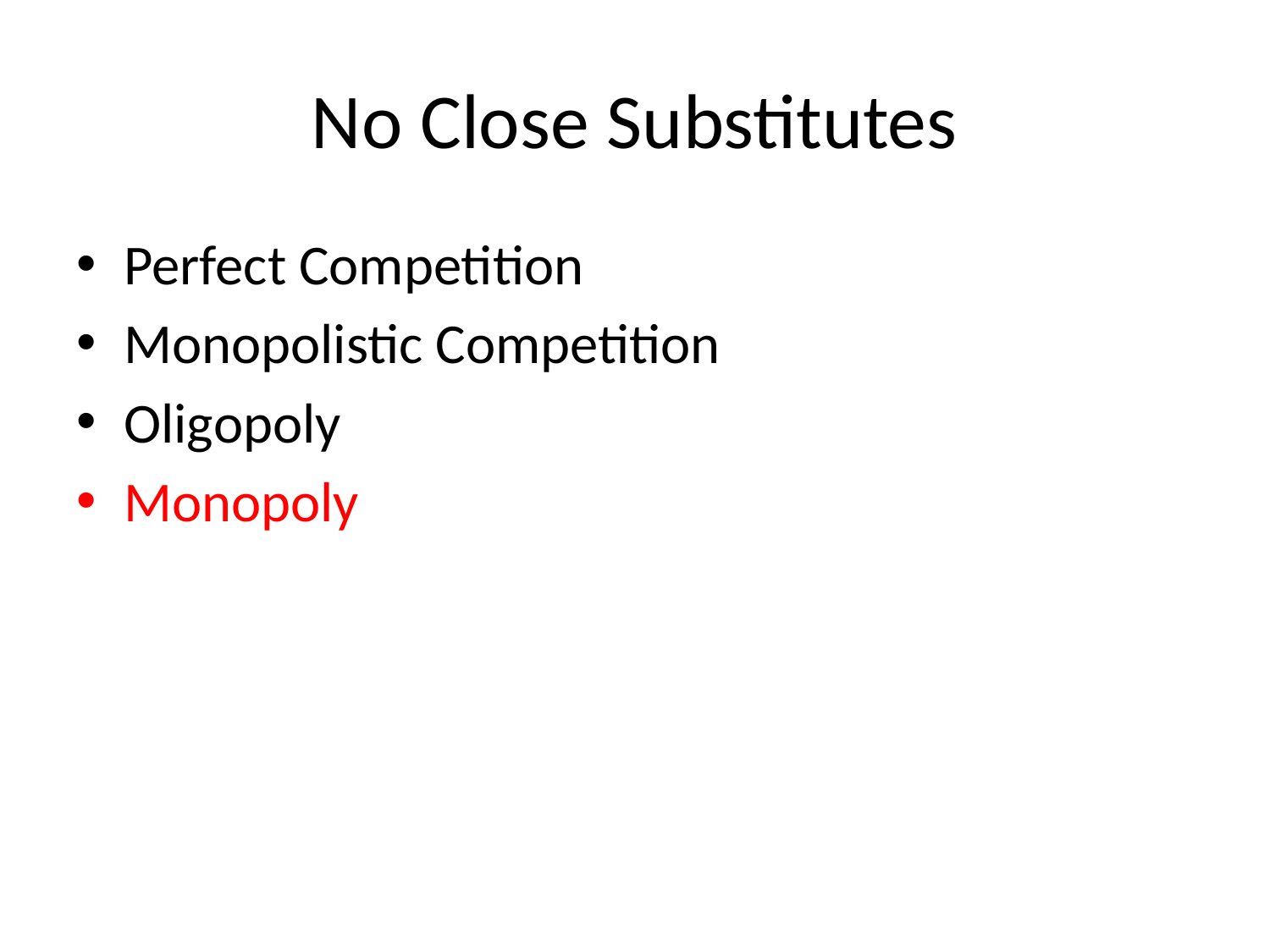

# No Close Substitutes
Perfect Competition
Monopolistic Competition
Oligopoly
Monopoly